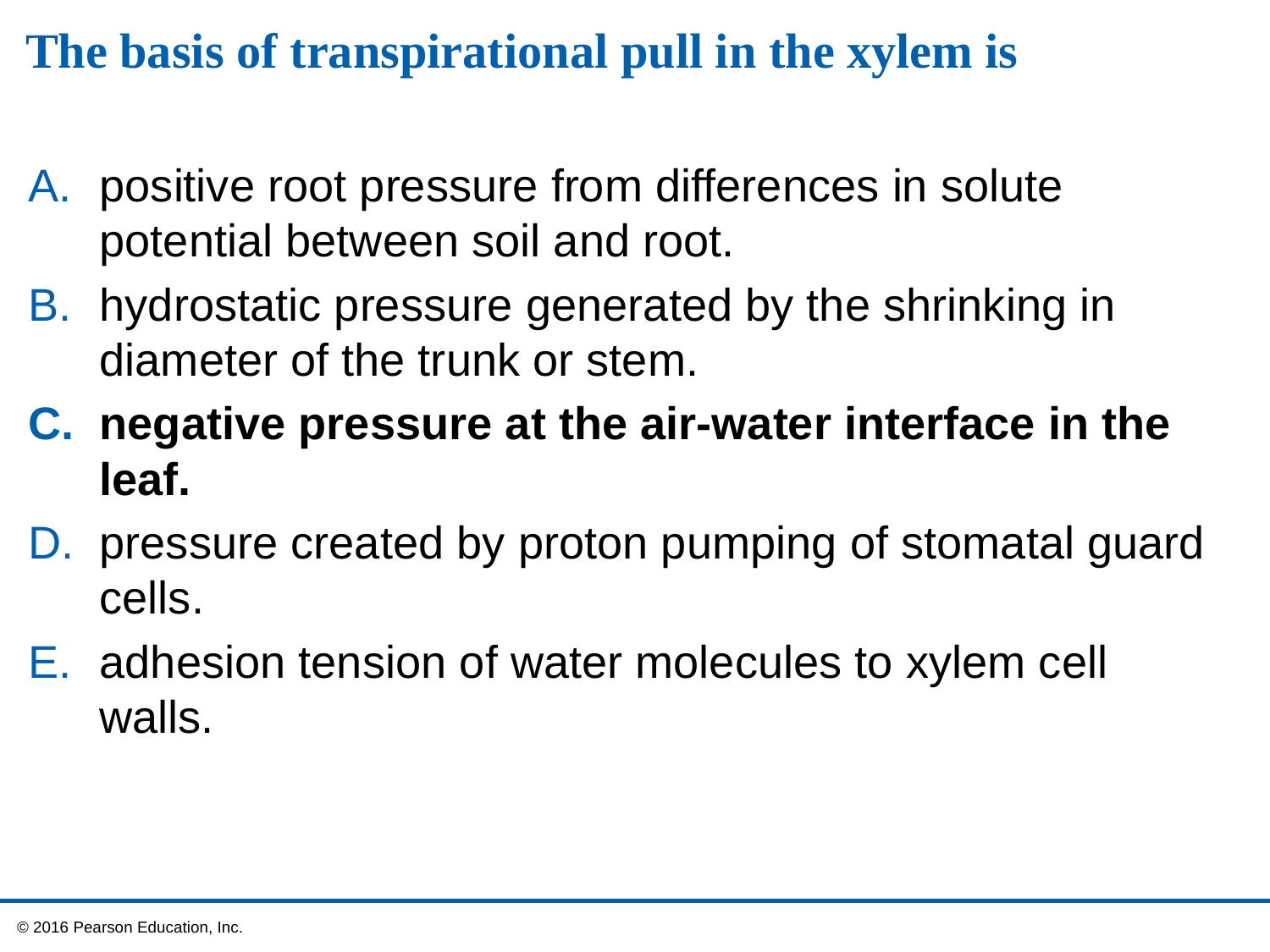

# The basis of transpirational pull in the xylem is
positive root pressure from differences in solute potential between soil and root.
hydrostatic pressure generated by the shrinking in diameter of the trunk or stem.
negative pressure at the air-water interface in the leaf.
pressure created by proton pumping of stomatal guard cells.
adhesion tension of water molecules to xylem cell walls.

 © 2016 Pearson Education, Inc.